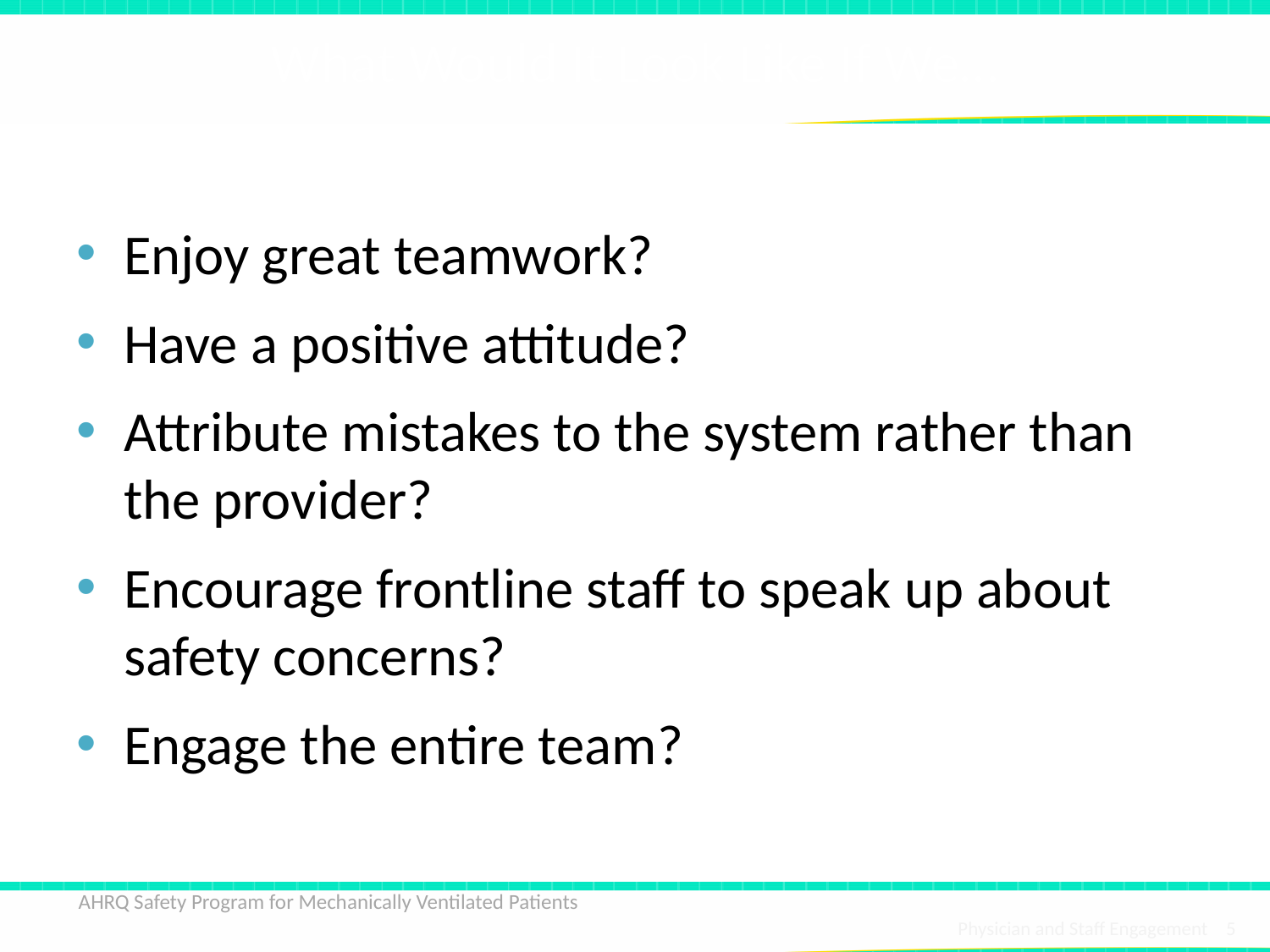

# What Would It Look Like If We…
Enjoy great teamwork?
Have a positive attitude?
Attribute mistakes to the system rather than the provider?
Encourage frontline staff to speak up about safety concerns?
Engage the entire team?